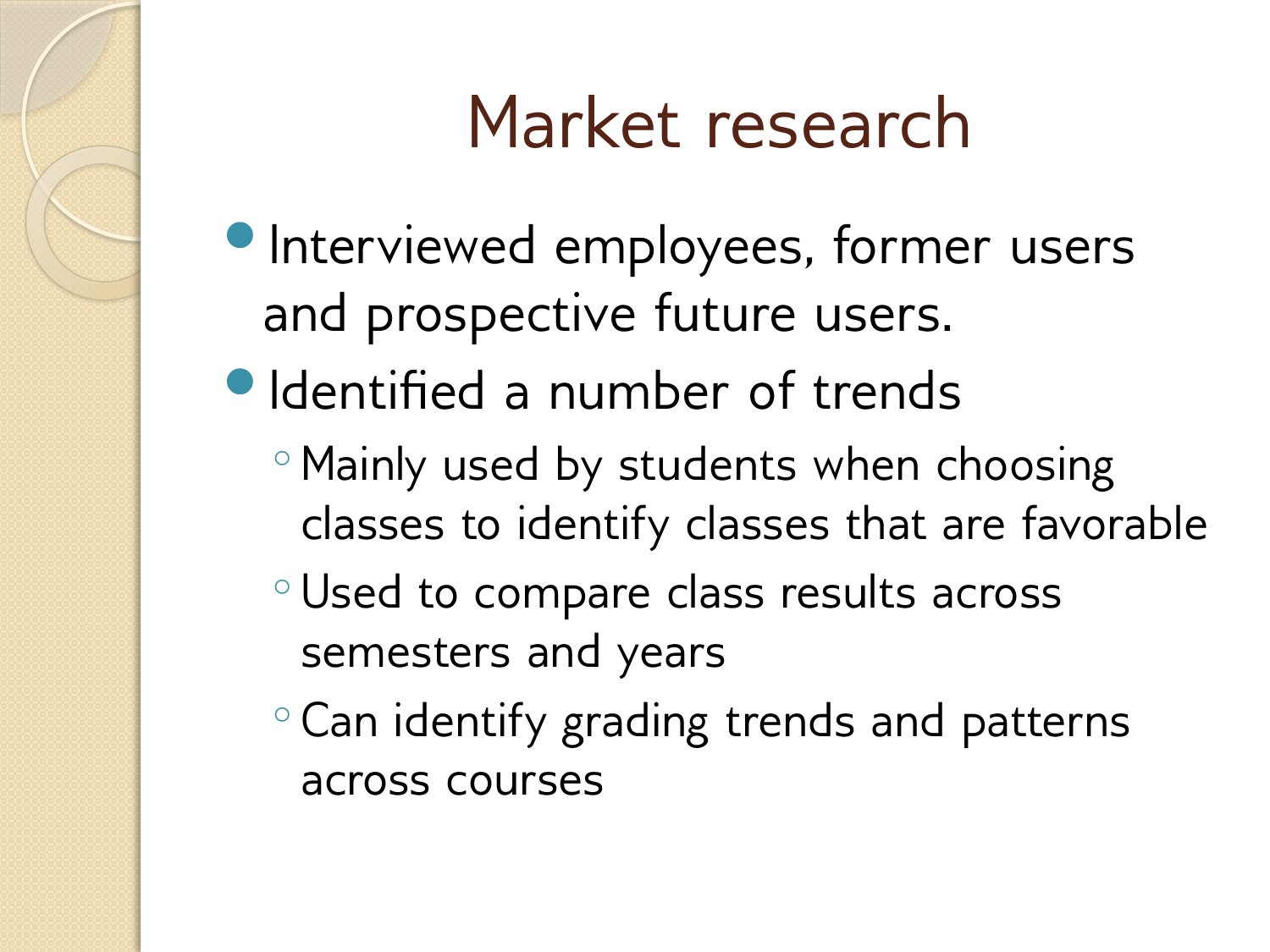

# Market research
Interviewed employees, former users and prospective future users.
Identified a number of trends
Mainly used by students when choosing classes to identify classes that are favorable
Used to compare class results across semesters and years
Can identify grading trends and patterns across courses